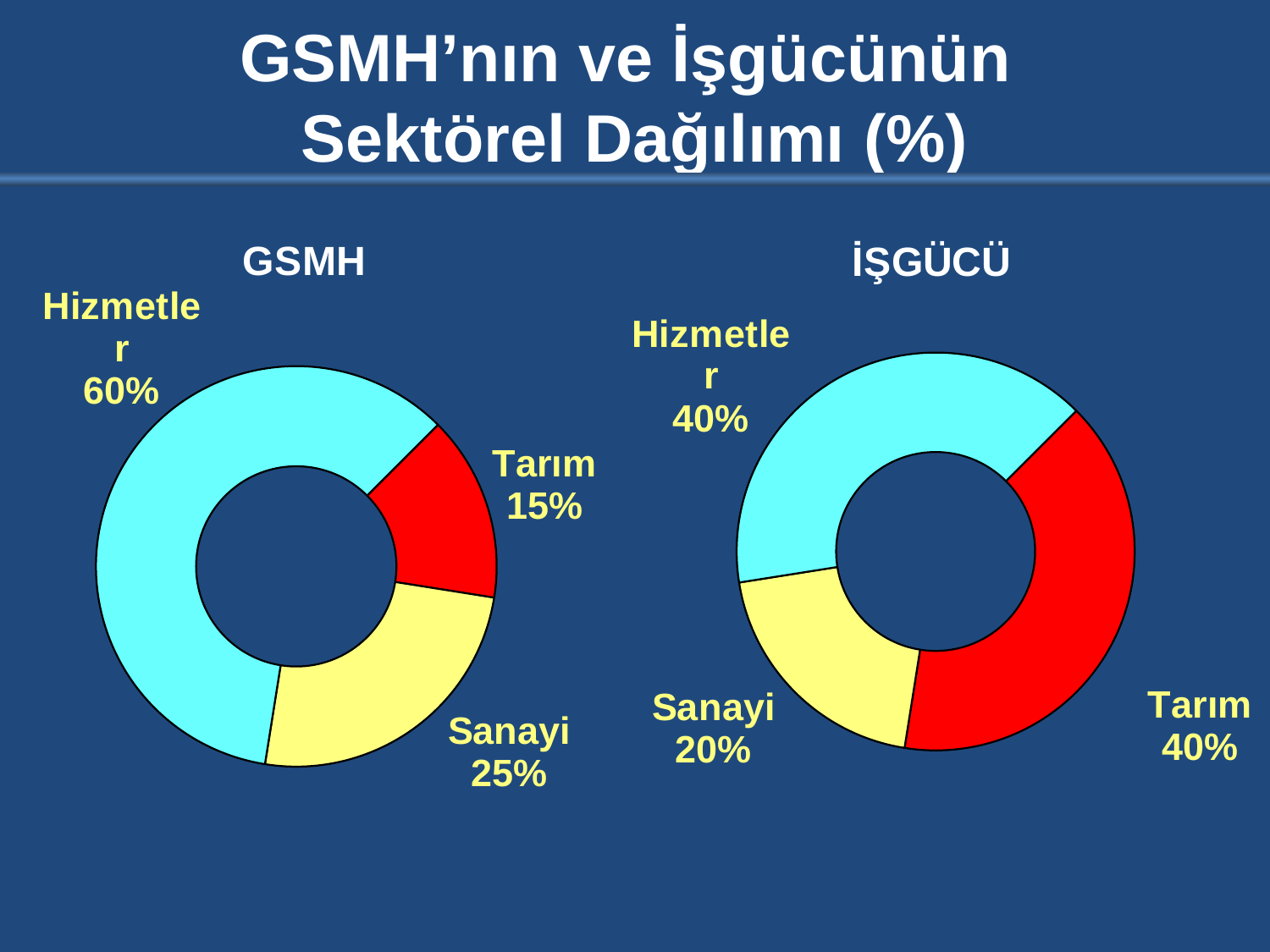

GSMH’nın ve İşgücünün
Sektörel Dağılımı (%)

### Chart: İŞGÜCÜ

| Category | East |
|---|---|
| Tarım | 40.0 |
| Sanayi | 20.0 |
| Hizmetler | 40.0 |

### Chart: GSMH

| Category | East |
|---|---|
| Tarım | 15.0 |
| Sanayi | 25.0 |
| Hizmetler | 60.0 |